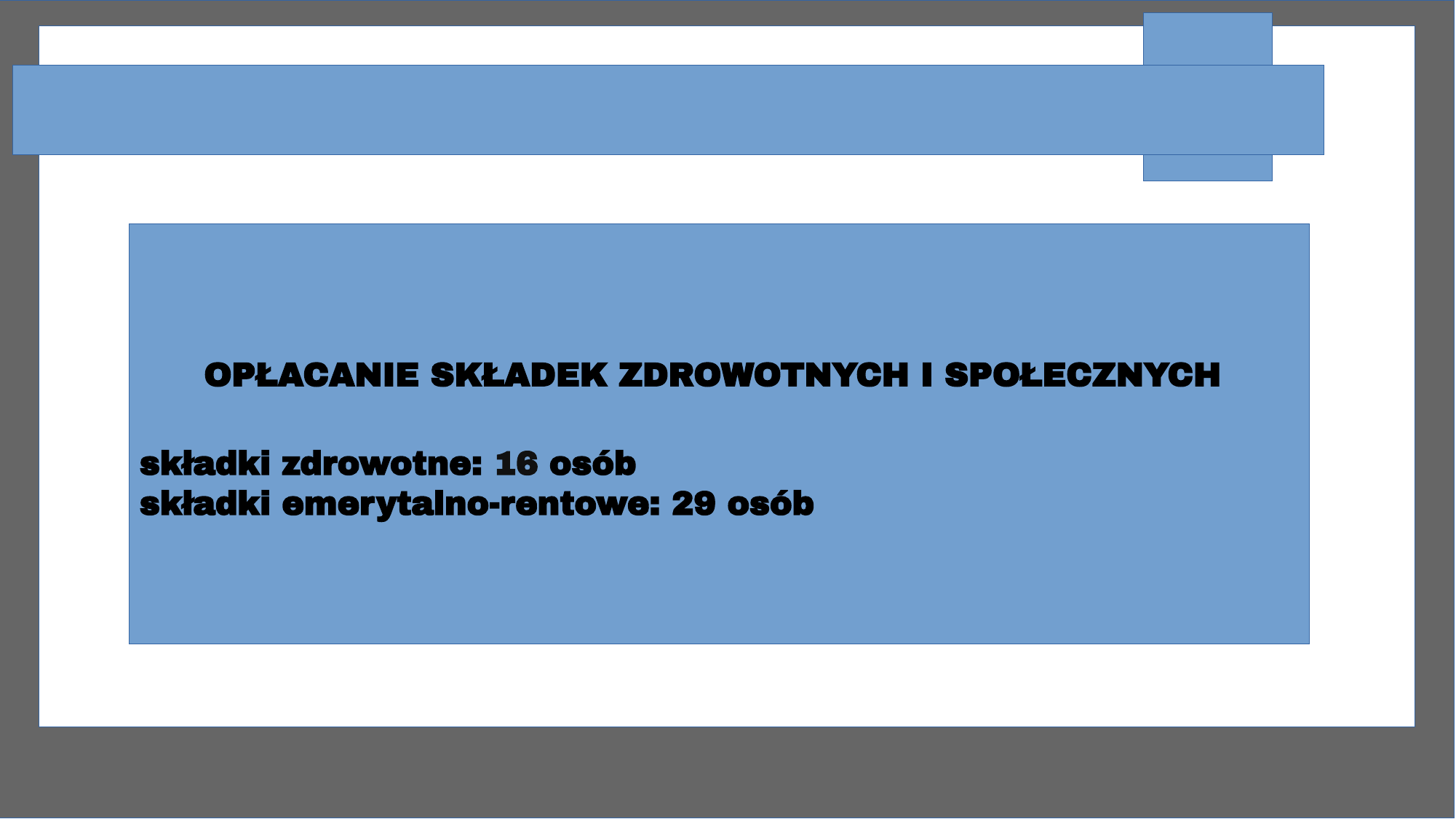

OPŁACANIE SKŁADEK ZDROWOTNYCH I SPOŁECZNYCH

składki zdrowotne: 16 osób
składki emerytalno-rentowe: 29 osób